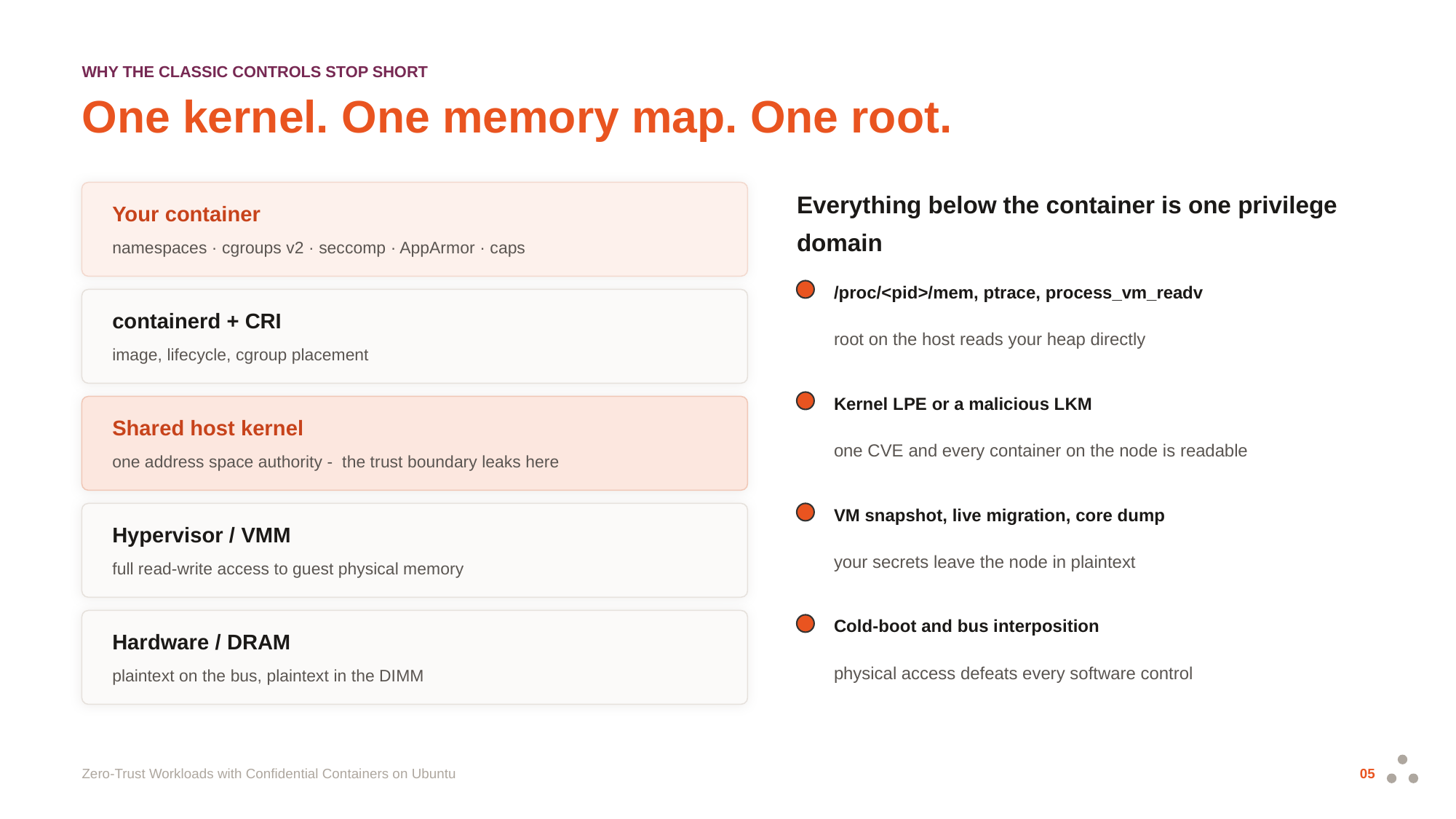

WHY THE CLASSIC CONTROLS STOP SHORT
One kernel. One memory map. One root.

Everything below the container is one privilege domain
Your container
namespaces · cgroups v2 · seccomp · AppArmor · caps
/proc/<pid>/mem, ptrace, process_vm_readv

containerd + CRI
root on the host reads your heap directly
image, lifecycle, cgroup placement
Kernel LPE or a malicious LKM

Shared host kernel
one CVE and every container on the node is readable
one address space authority -  the trust boundary leaks here
VM snapshot, live migration, core dump

Hypervisor / VMM
your secrets leave the node in plaintext
full read-write access to guest physical memory
Cold-boot and bus interposition

Hardware / DRAM
physical access defeats every software control
plaintext on the bus, plaintext in the DIMM

Zero-Trust Workloads with Confidential Containers on Ubuntu
05